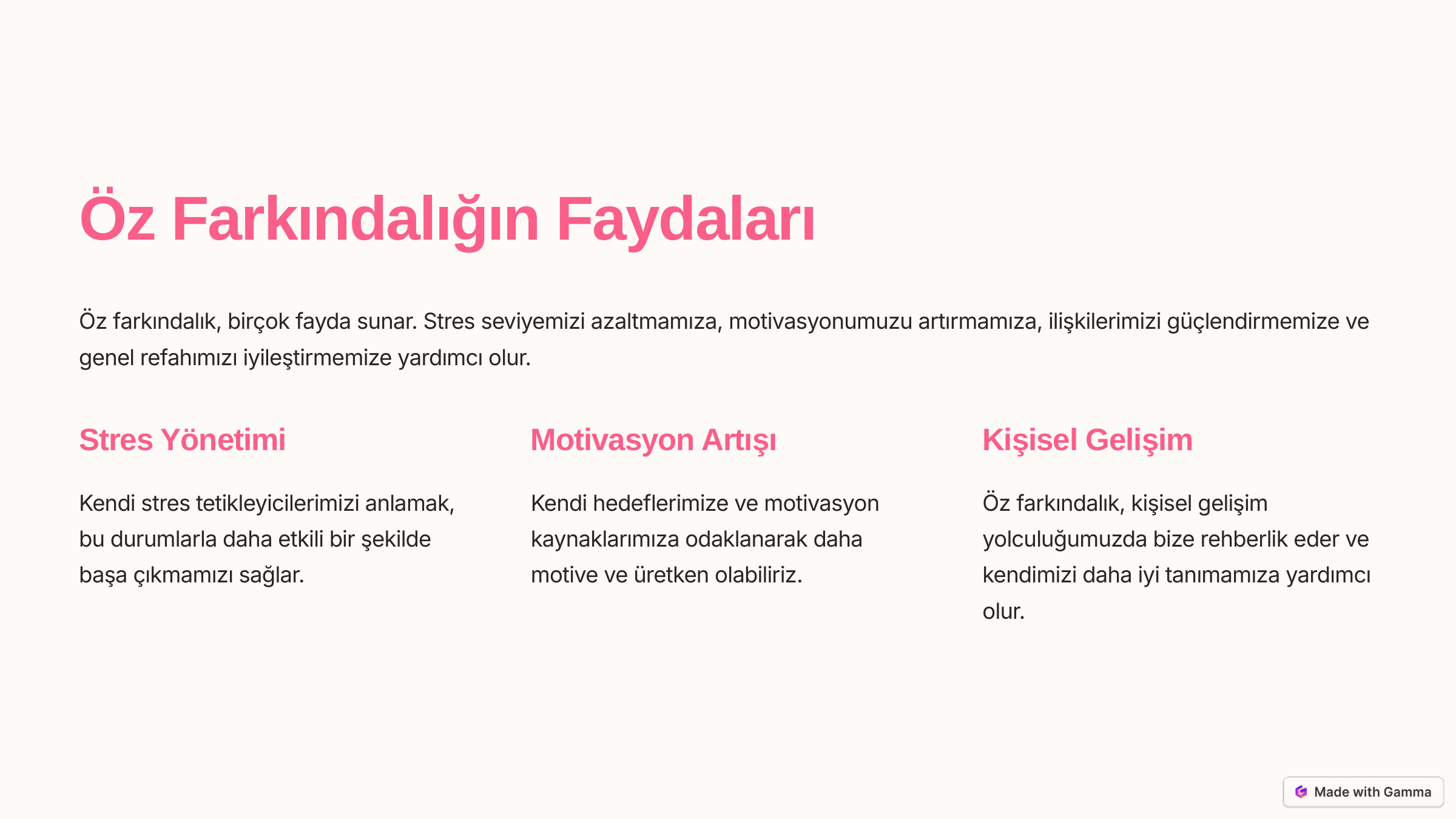

Öz Farkındalığın Faydaları
Öz farkındalık, birçok fayda sunar. Stres seviyemizi azaltmamıza, motivasyonumuzu artırmamıza, ilişkilerimizi güçlendirmemize ve genel refahımızı iyileştirmemize yardımcı olur.
Stres Yönetimi
Motivasyon Artışı
Kişisel Gelişim
Kendi stres tetikleyicilerimizi anlamak, bu durumlarla daha etkili bir şekilde başa çıkmamızı sağlar.
Kendi hedeflerimize ve motivasyon kaynaklarımıza odaklanarak daha motive ve üretken olabiliriz.
Öz farkındalık, kişisel gelişim yolculuğumuzda bize rehberlik eder ve kendimizi daha iyi tanımamıza yardımcı olur.